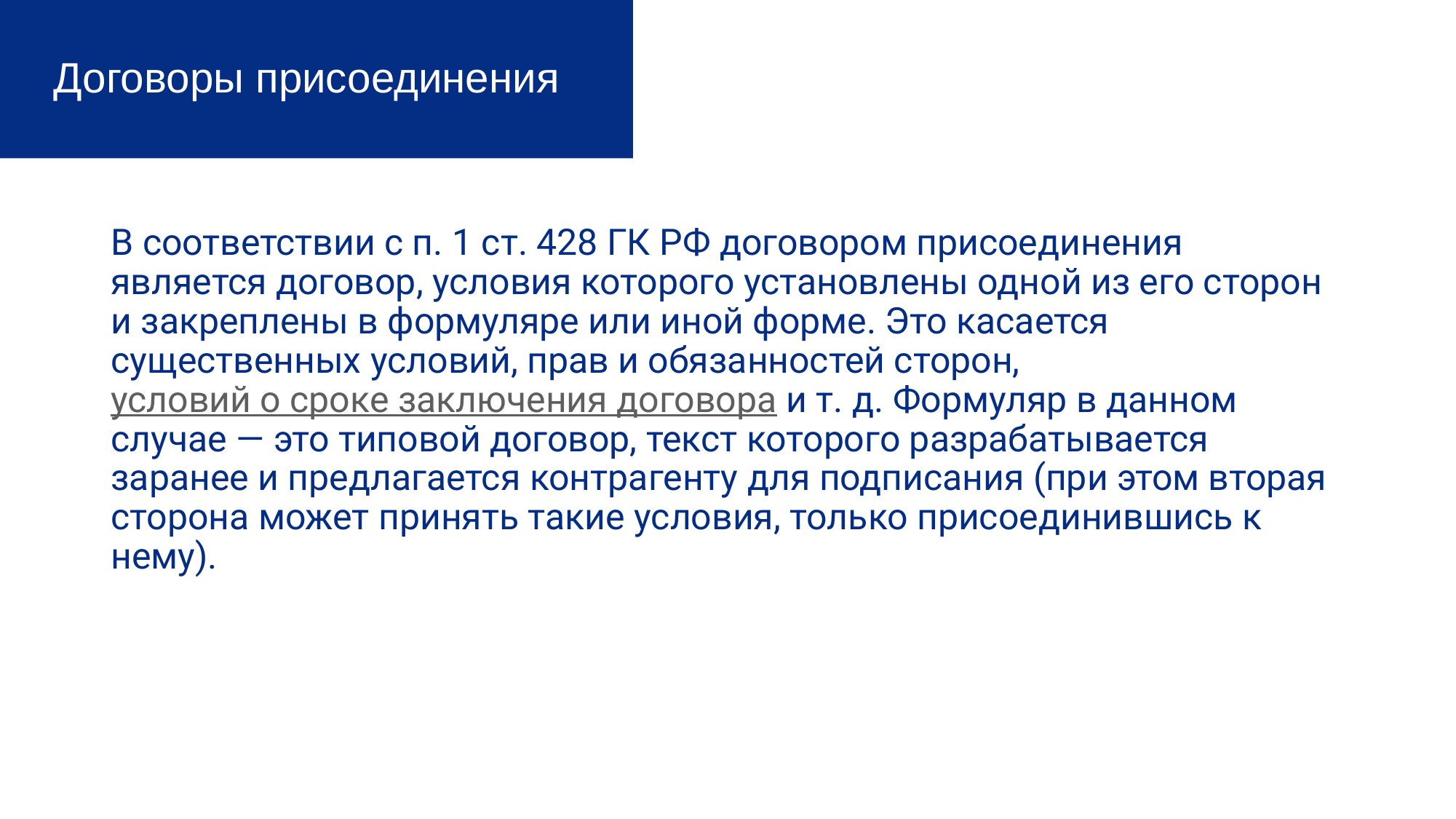

# Договоры присоединения
В соответствии с п. 1 ст. 428 ГК РФ договором присоединения является договор, условия которого установлены одной из его сторон и закреплены в формуляре или иной форме. Это касается существенных условий, прав и обязанностей сторон, условий о сроке заключения договора и т. д. Формуляр в данном случае — это типовой договор, текст которого разрабатывается заранее и предлагается контрагенту для подписания (при этом вторая сторона может принять такие условия, только присоединившись к нему).